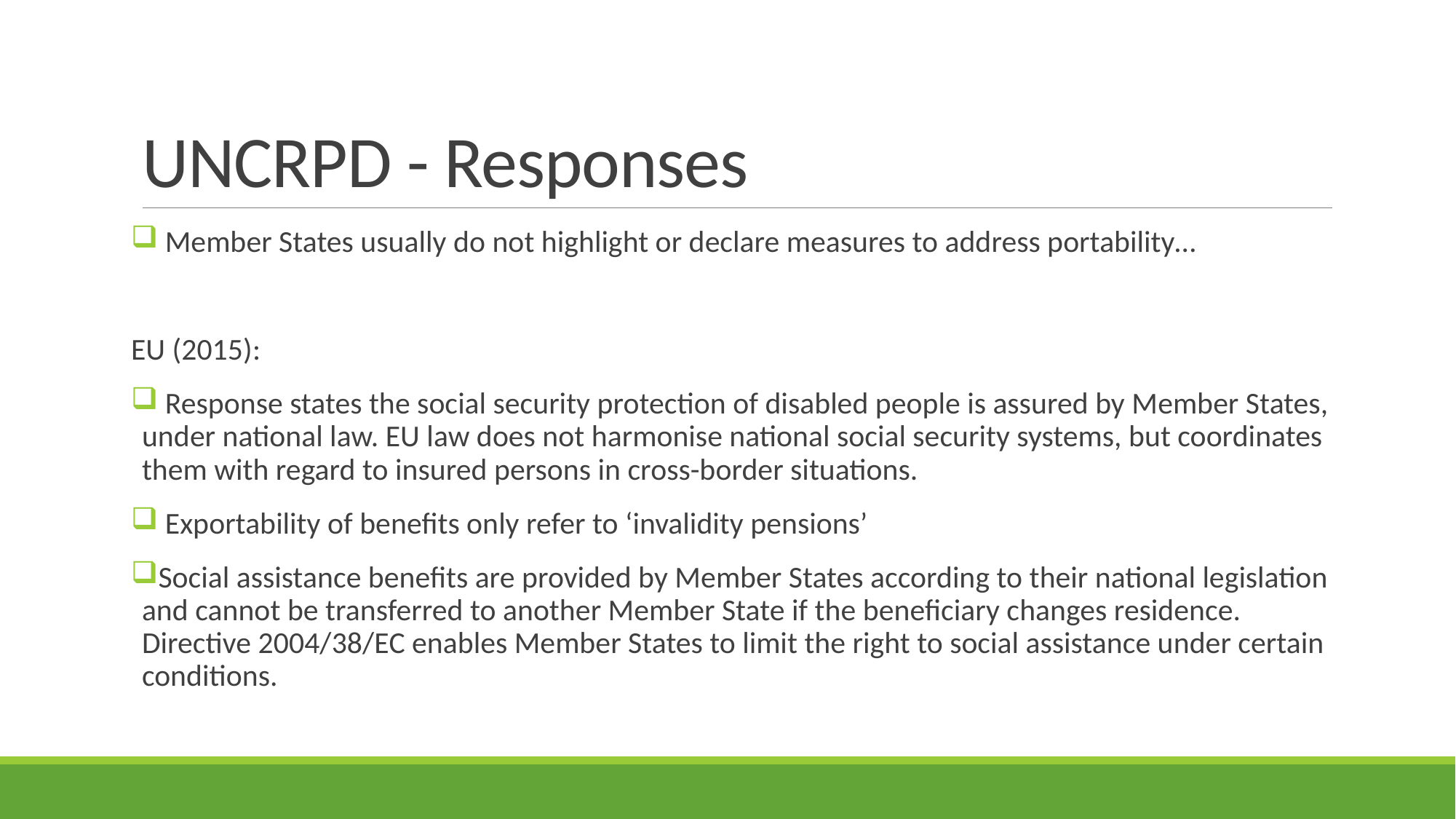

# UNCRPD - Responses
 Member States usually do not highlight or declare measures to address portability…

EU (2015):
 Response states the social security protection of disabled people is assured by Member States, under national law. EU law does not harmonise national social security systems, but coordinates them with regard to insured persons in cross-border situations.
 Exportability of benefits only refer to ‘invalidity pensions’
Social assistance benefits are provided by Member States according to their national legislation and cannot be transferred to another Member State if the beneficiary changes residence. Directive 2004/38/EC enables Member States to limit the right to social assistance under certain conditions.